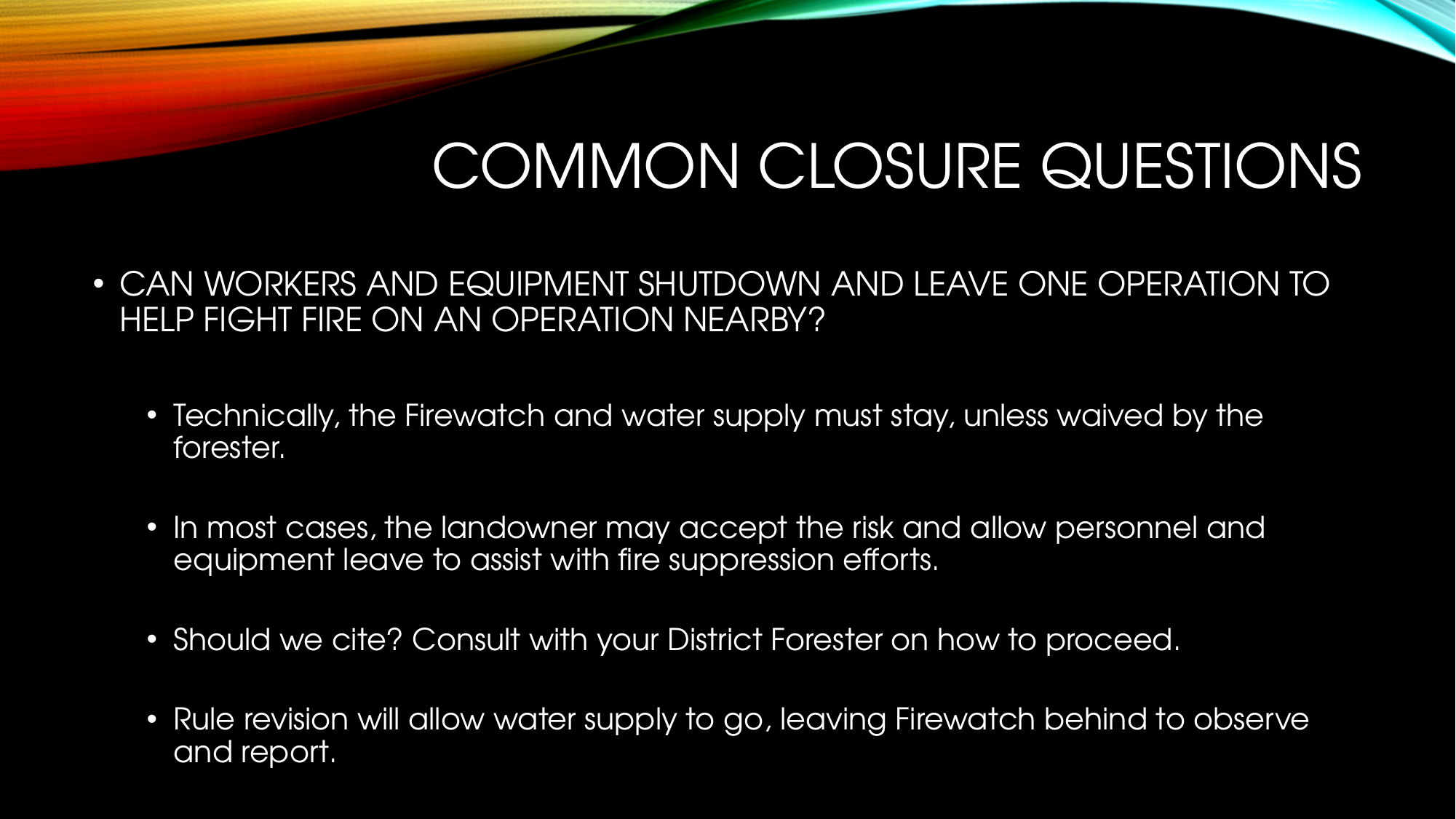

# Common closure questions
CAN WORKERS AND EQUIPMENT SHUTDOWN AND LEAVE ONE OPERATION TO HELP FIGHT FIRE ON AN OPERATION NEARBY?

Technically, the Firewatch and water supply must stay, unless waived by the forester.

In most cases, the landowner may accept the risk and allow personnel and equipment leave to assist with fire suppression efforts.

Should we cite? Consult with your District Forester on how to proceed.

Rule revision will allow water supply to go, leaving Firewatch behind to observe and report.